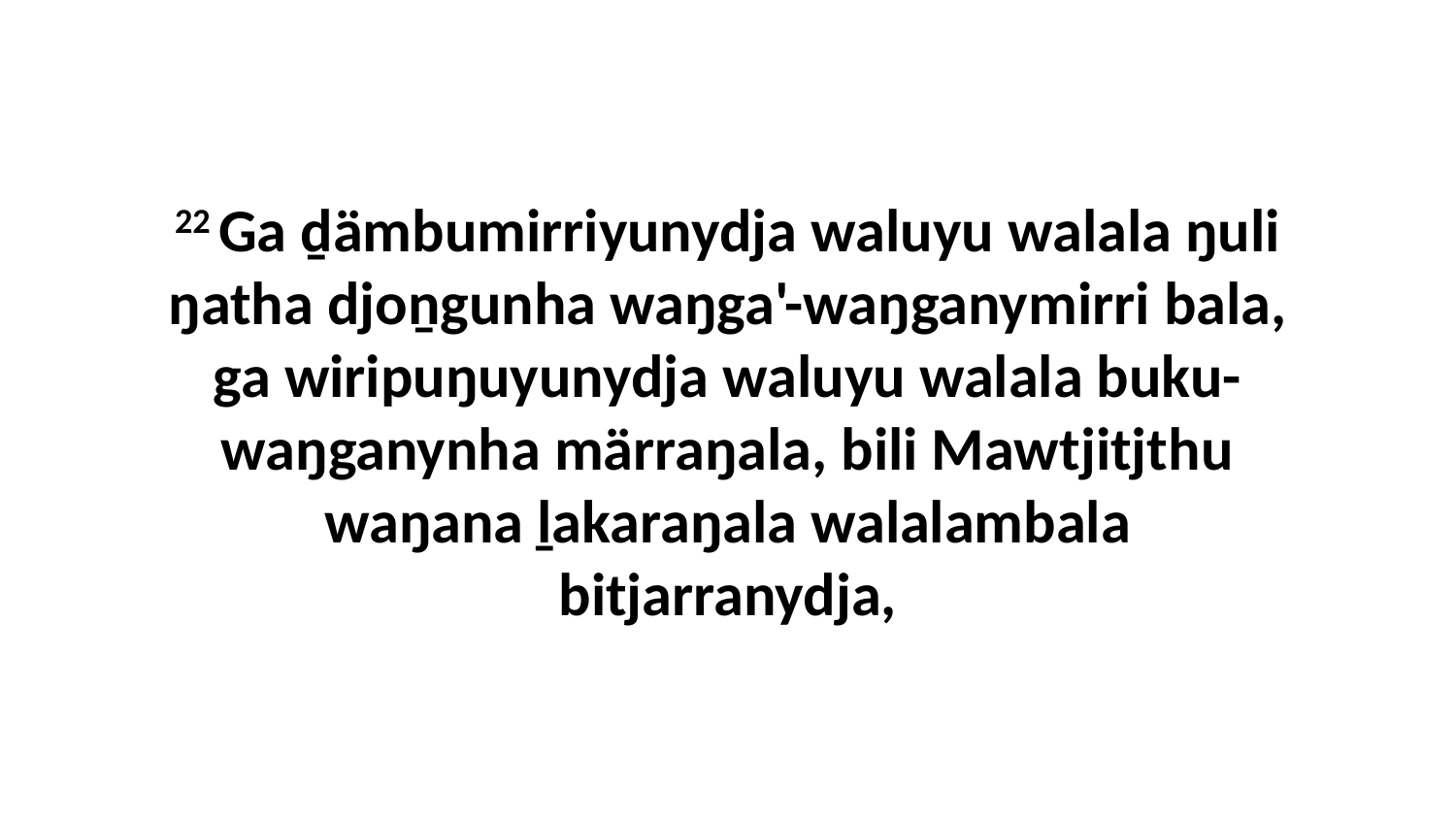

22 Ga ḏämbumirriyunydja waluyu walala ŋuli ŋatha djoṉgunha waŋga'-waŋganymirri bala, ga wiripuŋuyunydja waluyu walala buku-waŋganynha märraŋala, bili Mawtjitjthu waŋana ḻakaraŋala walalambala bitjarranydja,